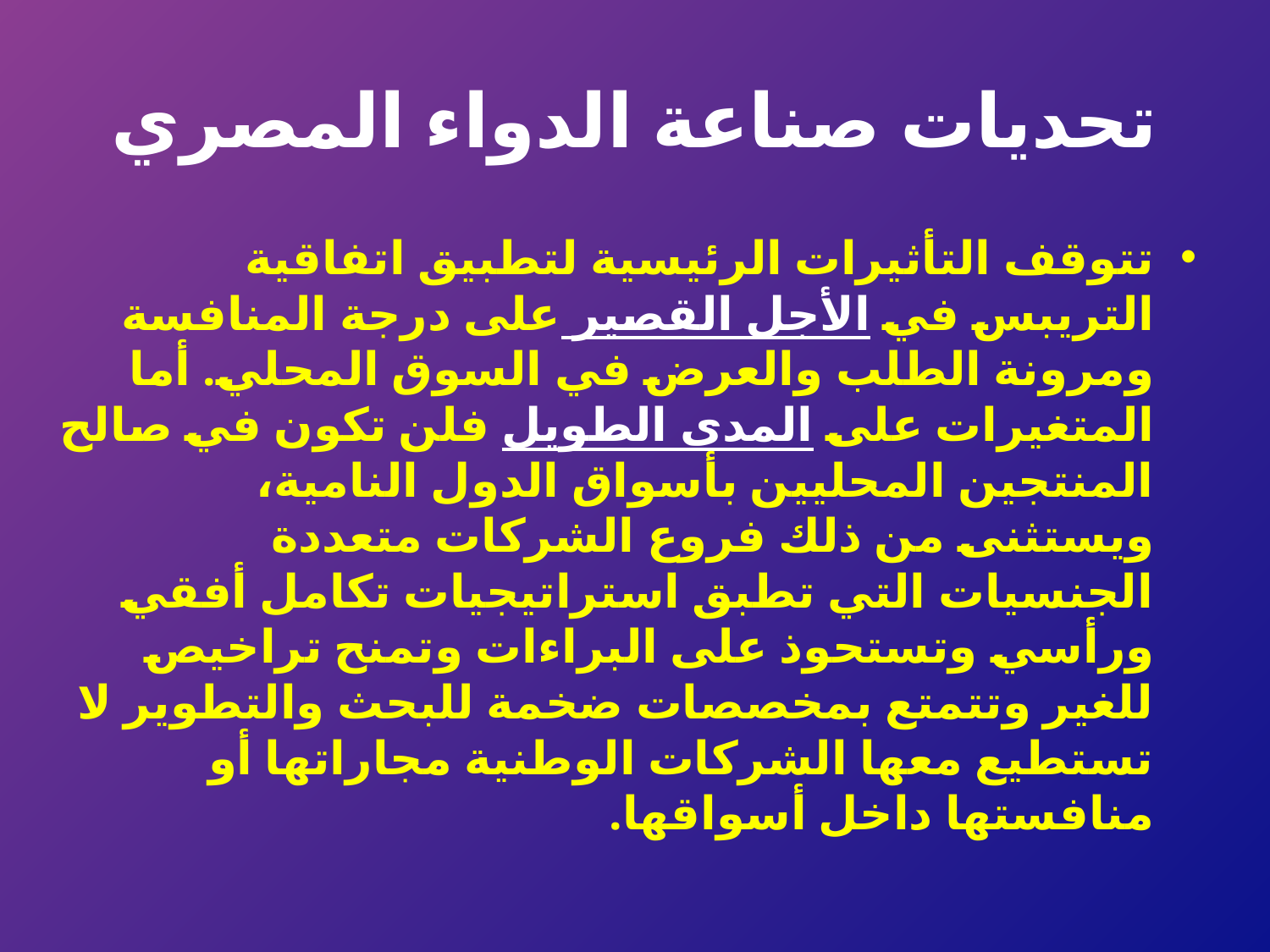

# تحديات صناعة الدواء المصري
تتوقف التأثيرات الرئيسية لتطبيق اتفاقية التريبس في الأجل القصير على درجة المنافسة ومرونة الطلب والعرض في السوق المحلي. أما المتغيرات على المدى الطويل فلن تكون في صالح المنتجين المحليين بأسواق الدول النامية، ويستثنى من ذلك فروع الشركات متعددة الجنسيات التي تطبق استراتيجيات تكامل أفقي ورأسي وتستحوذ على البراءات وتمنح تراخيص للغير وتتمتع بمخصصات ضخمة للبحث والتطوير لا تستطيع معها الشركات الوطنية مجاراتها أو منافستها داخل أسواقها.